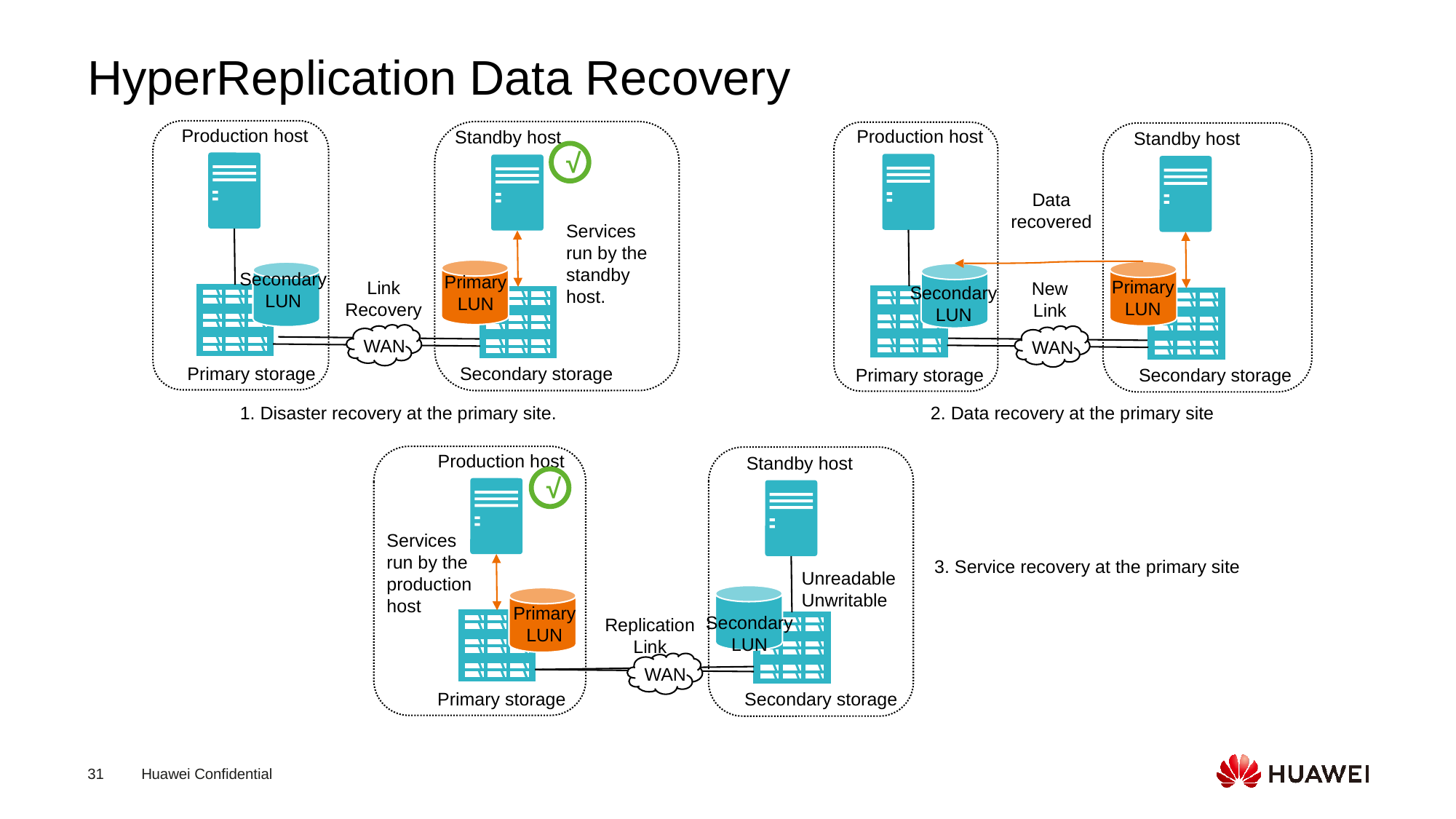

# HyperReplication Data Recovery
Production host
Production host
Standby host

Data recovered

Primary
LUN

Secondary
LUN
New
Link

WAN
Secondary storage
Primary storage
Standby host

√

Services run by the standby host.

Primary
LUN

Secondary
LUN
Link
Recovery

WAN
Secondary storage
Primary storage
1. Disaster recovery at the primary site.
2. Data recovery at the primary site
Production host
Standby host

√

Services run by the production host
3. Service recovery at the primary site
Unreadable
Unwritable

Secondary
LUN

Primary
LUN
Replication Link

WAN
Secondary storage
Primary storage